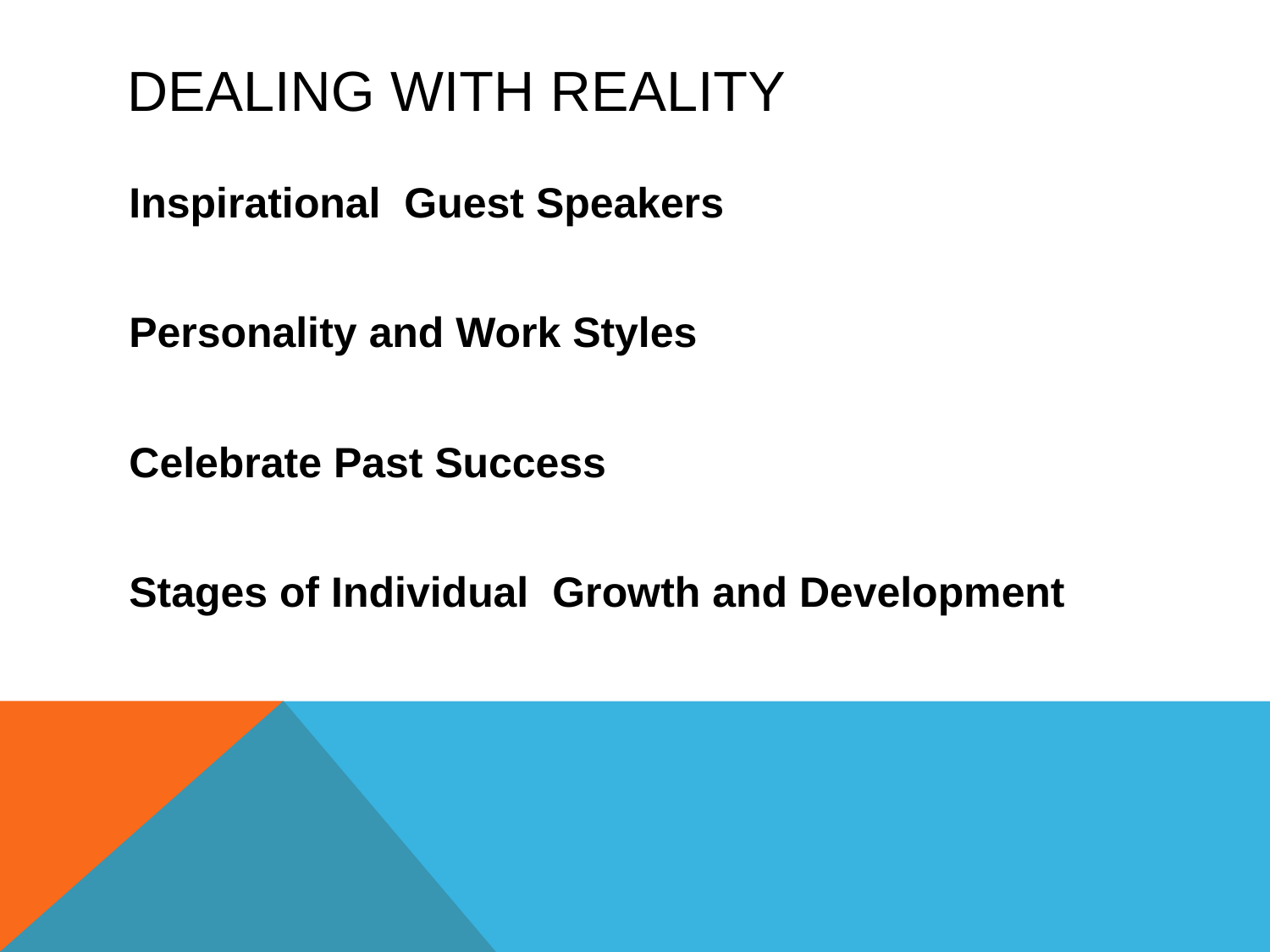

# Dealing with Reality
Inspirational  Guest Speakers

Personality and Work Styles

Celebrate Past Success

Stages of Individual  Growth and Development